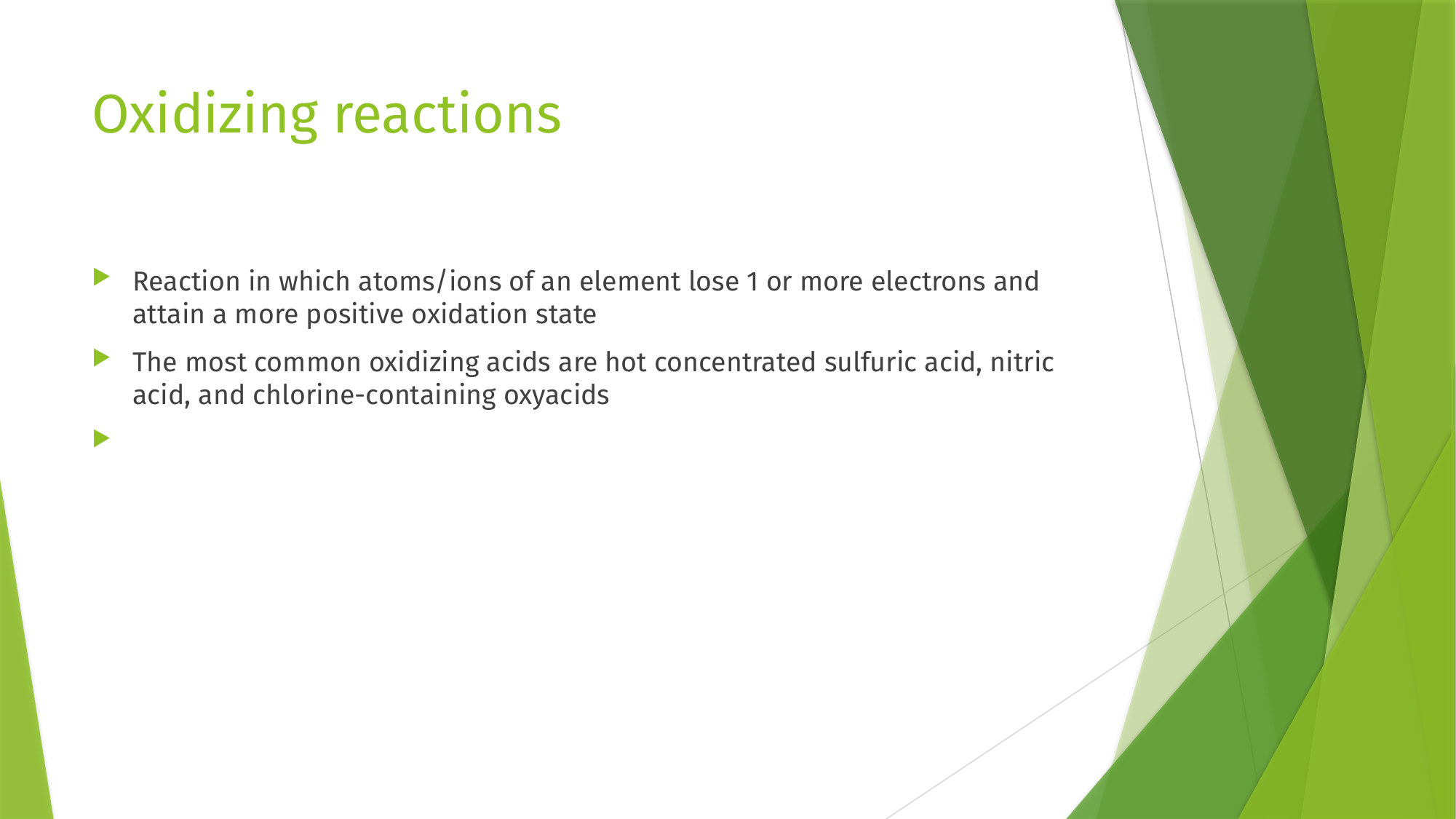

# Oxidizing reactions
Reaction in which atoms/ions of an element lose 1 or more electrons and attain a more positive oxidation state
The most common oxidizing acids are hot concentrated sulfuric acid, nitric acid, and chlorine-containing oxyacids